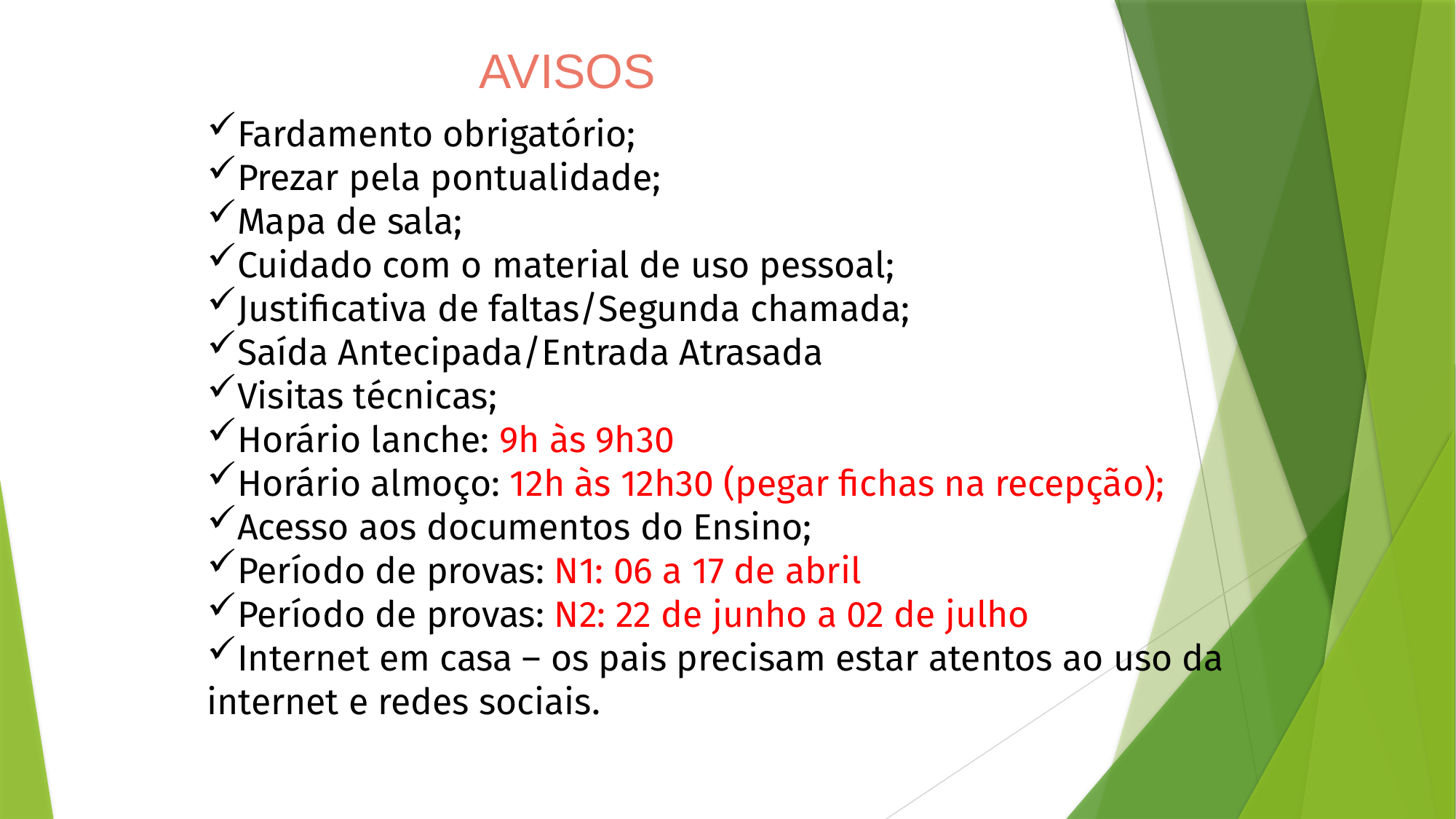

AVISOS
Fardamento obrigatório;
Prezar pela pontualidade;
Mapa de sala;
Cuidado com o material de uso pessoal;
Justificativa de faltas/Segunda chamada;
Saída Antecipada/Entrada Atrasada
Visitas técnicas;
Horário lanche: 9h às 9h30
Horário almoço: 12h às 12h30 (pegar fichas na recepção);
Acesso aos documentos do Ensino;
Período de provas: N1: 06 a 17 de abril
Período de provas: N2: 22 de junho a 02 de julho
Internet em casa – os pais precisam estar atentos ao uso da internet e redes sociais.